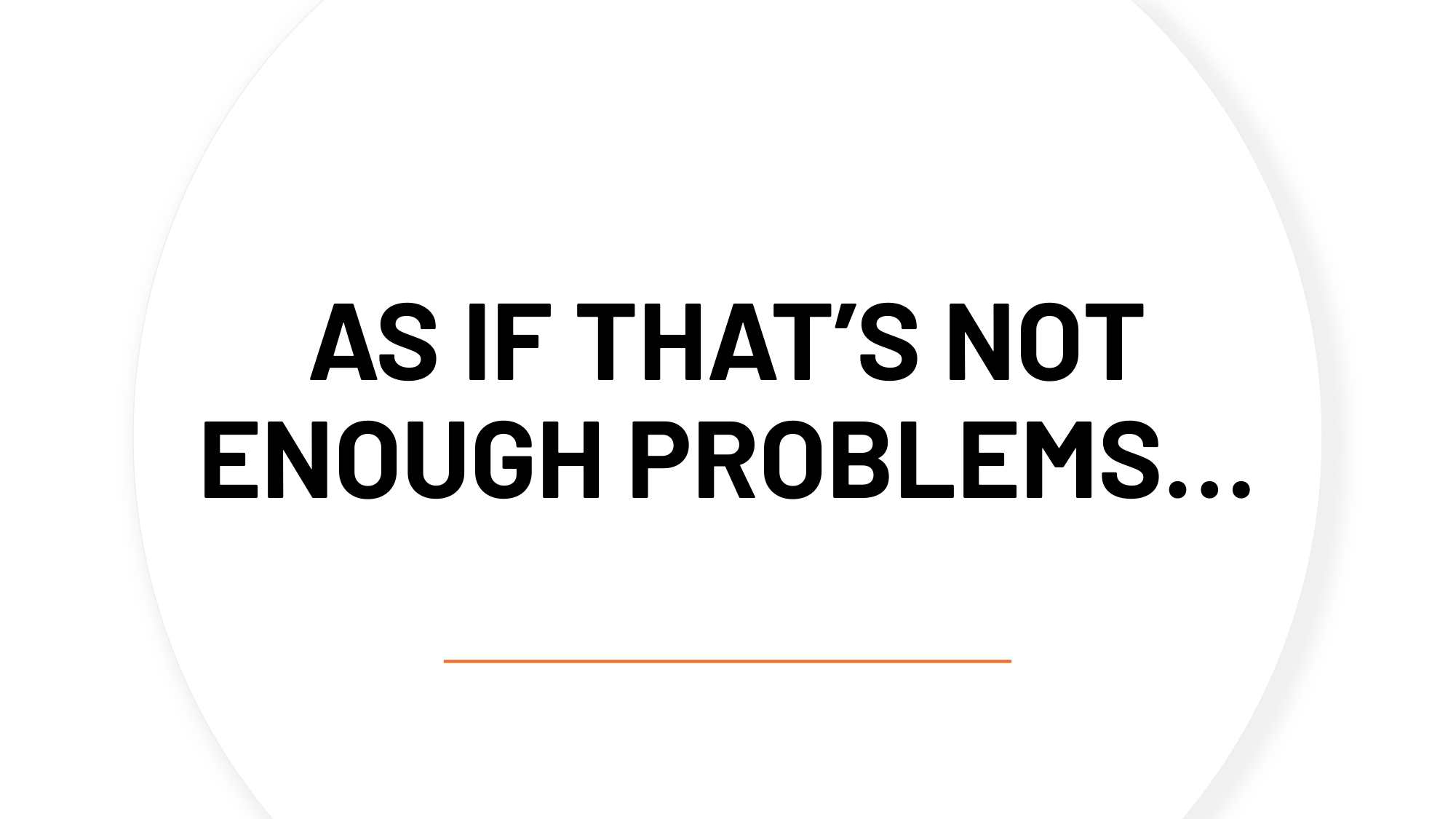

# AS IF THAT’S NOT ENOUGH PROBLEMS…